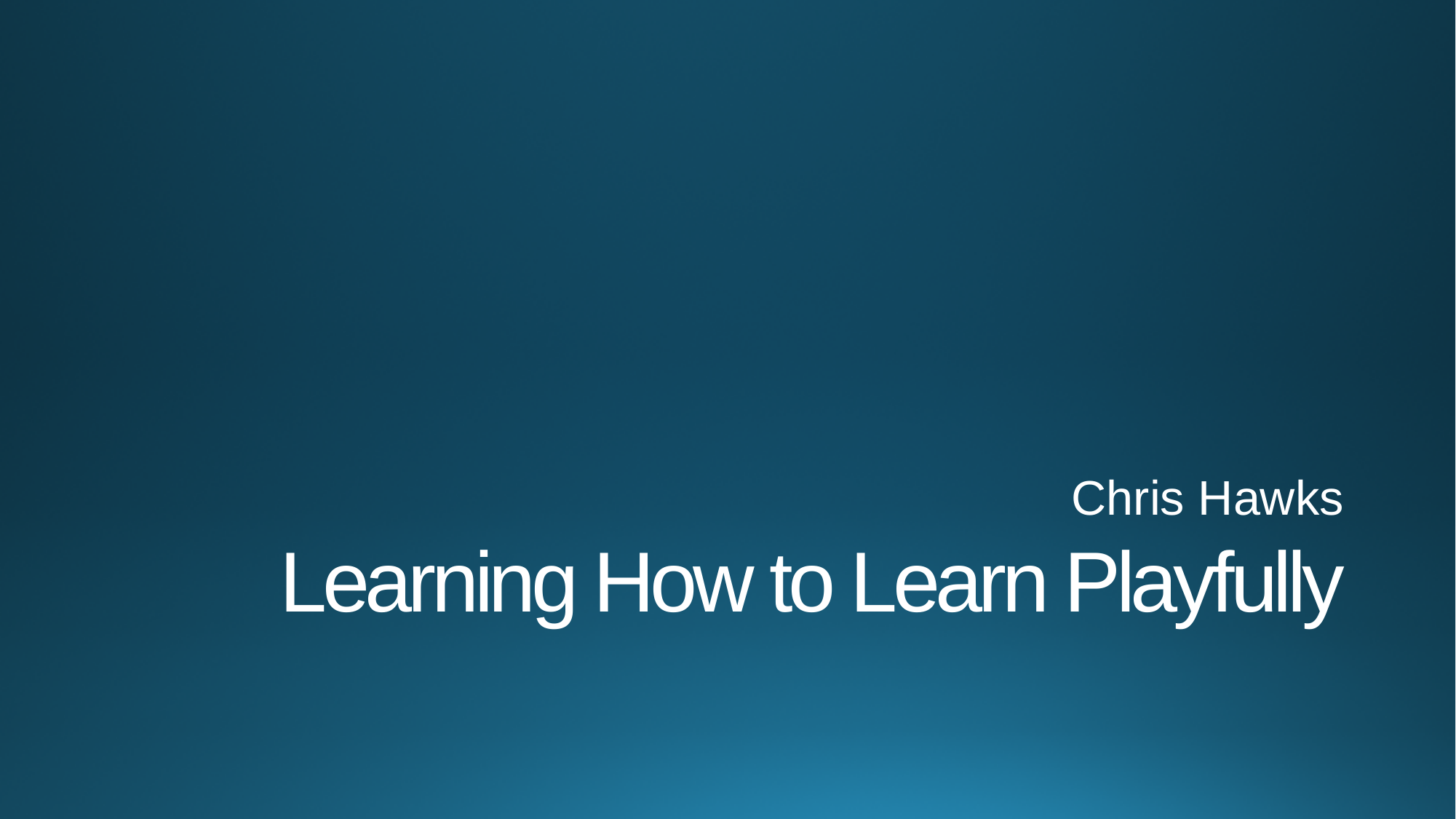

Chris Hawks
# Learning How to Learn Playfully